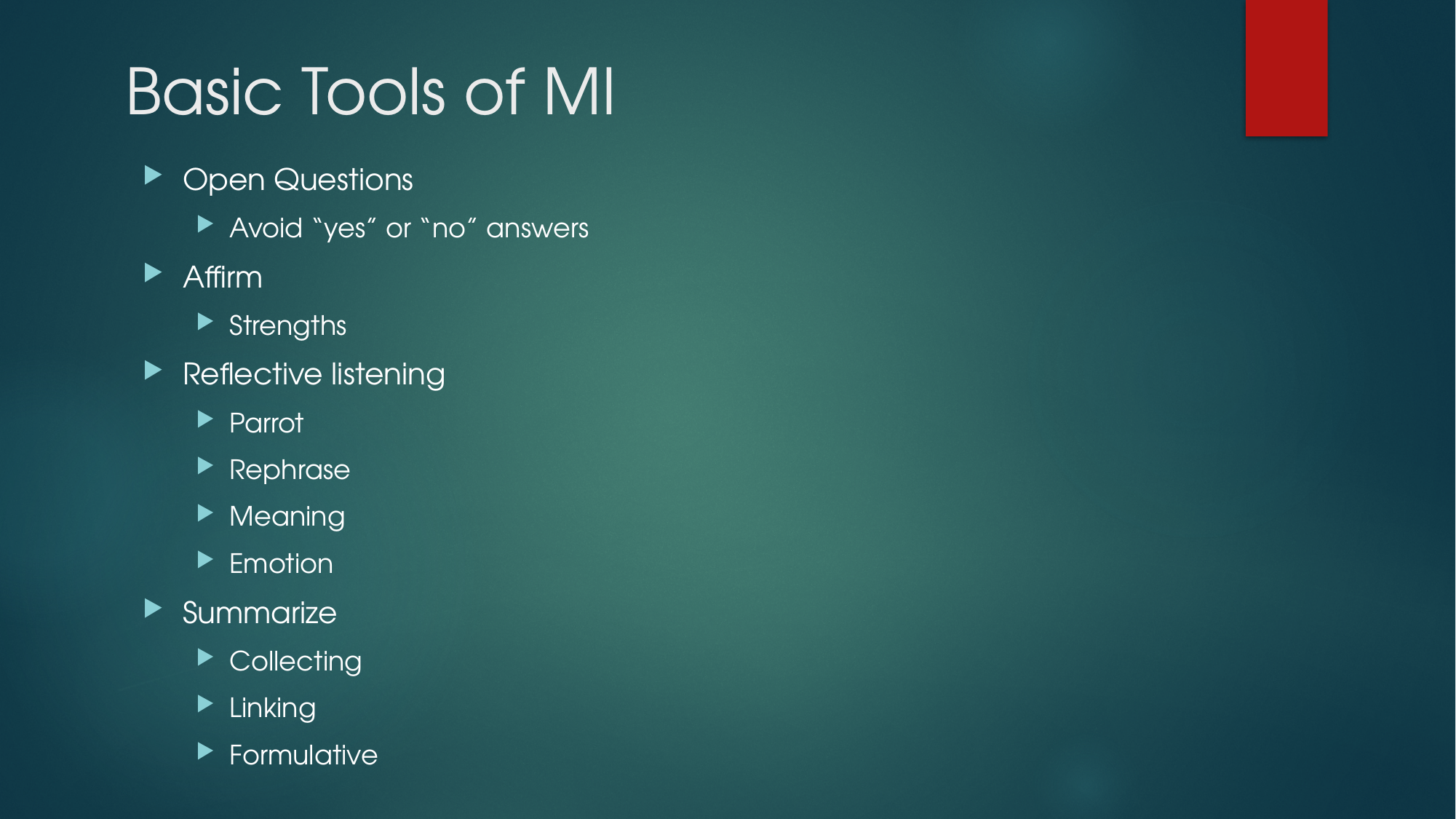

# Basic Tools of MI
Open Questions
Avoid “yes” or “no” answers
Affirm
Strengths
Reflective listening
Parrot
Rephrase
Meaning
Emotion
Summarize
Collecting
Linking
Formulative